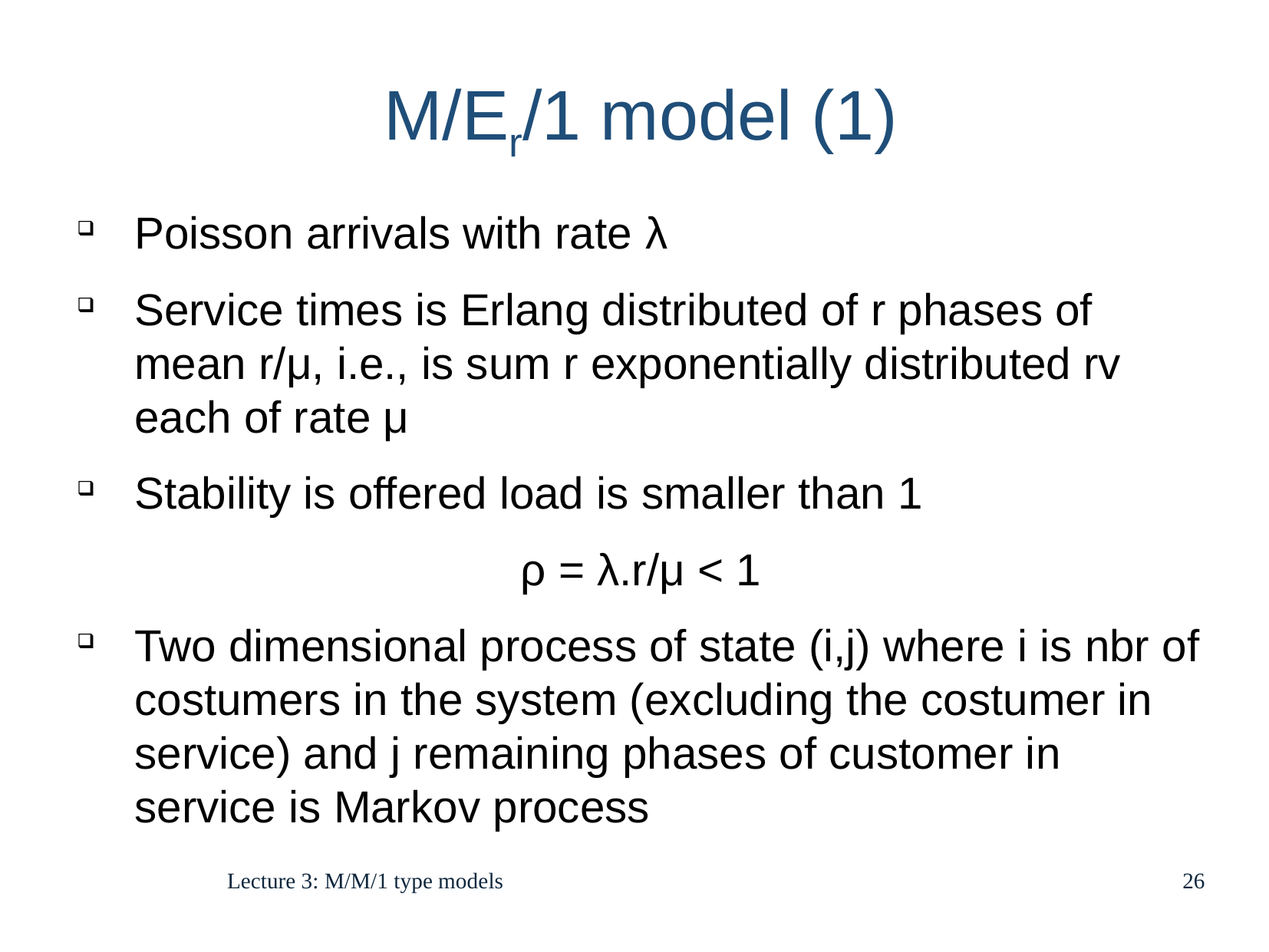

M/Er/1 model (1)
Poisson arrivals with rate λ
Service times is Erlang distributed of r phases of mean r/μ, i.e., is sum r exponentially distributed rv each of rate μ
Stability is offered load is smaller than 1
ρ = λ.r/μ < 1
Two dimensional process of state (i,j) where i is nbr of costumers in the system (excluding the costumer in service) and j remaining phases of customer in service is Markov process
Lecture 3: M/M/1 type models
26